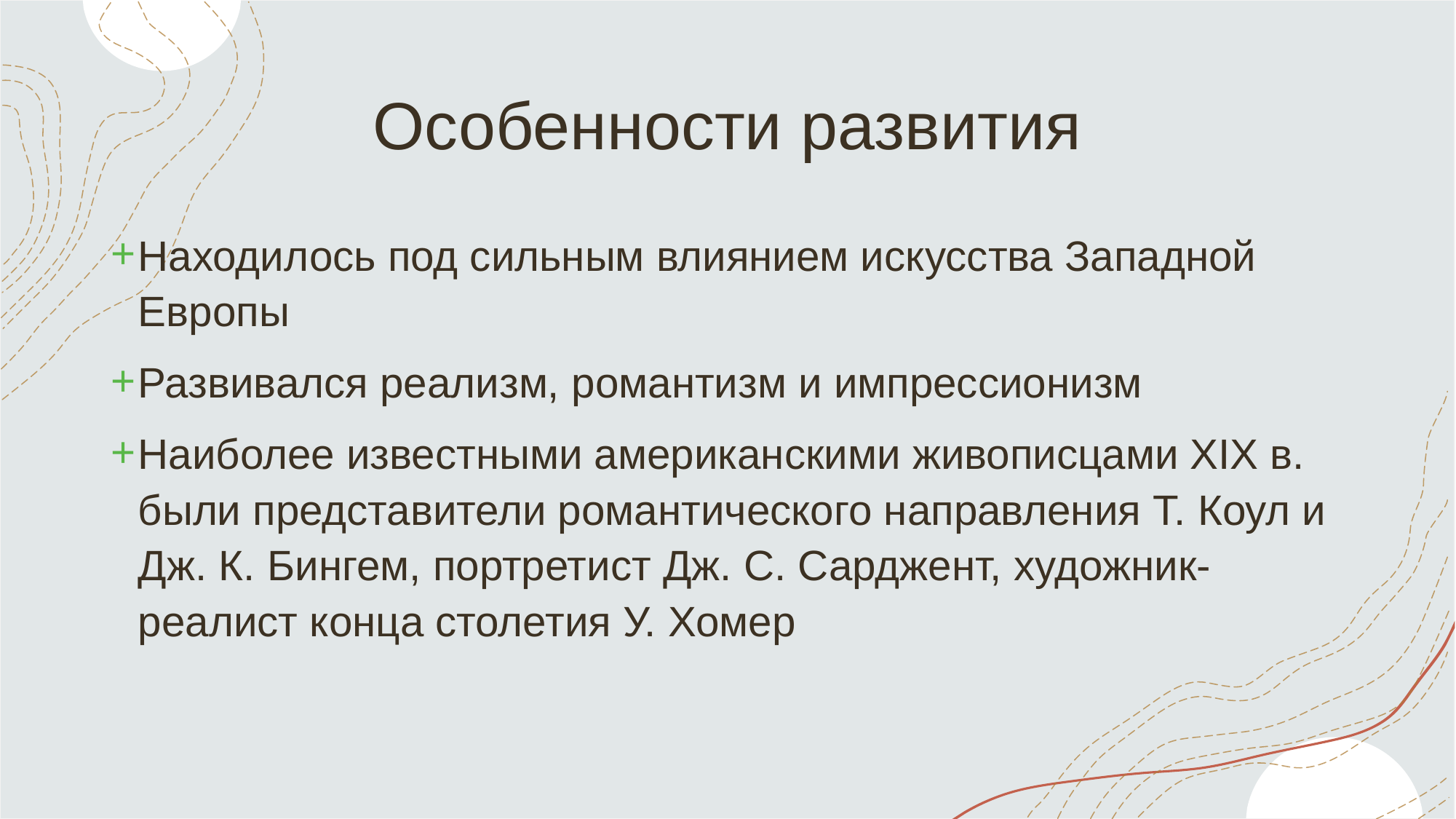

# Особенности развития
Находилось под сильным влиянием искусства Западной Европы
Развивался реализм, романтизм и импрессионизм
Наиболее известными американскими живописцами XIX в. были представители романтического направления Т. Коул и Дж. К. Бингем, портретист Дж. С. Сарджент, художник-реалист конца столетия У. Хомер